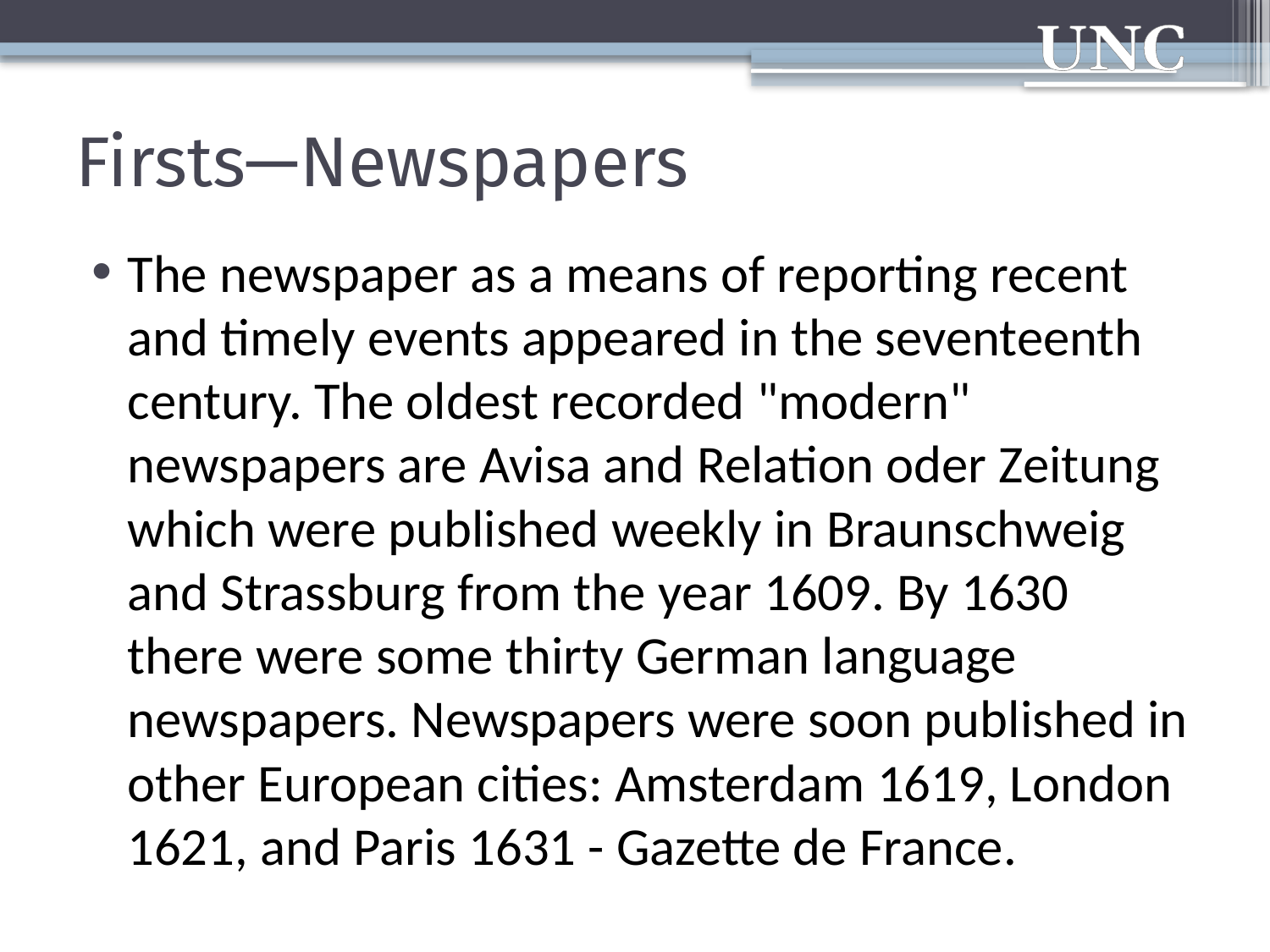

# Firsts—Newspapers
The newspaper as a means of reporting recent and timely events appeared in the seventeenth century. The oldest recorded "modern" newspapers are Avisa and Relation oder Zeitung which were published weekly in Braunschweig and Strassburg from the year 1609. By 1630 there were some thirty German language newspapers. Newspapers were soon published in other European cities: Amsterdam 1619, London 1621, and Paris 1631 - Gazette de France.